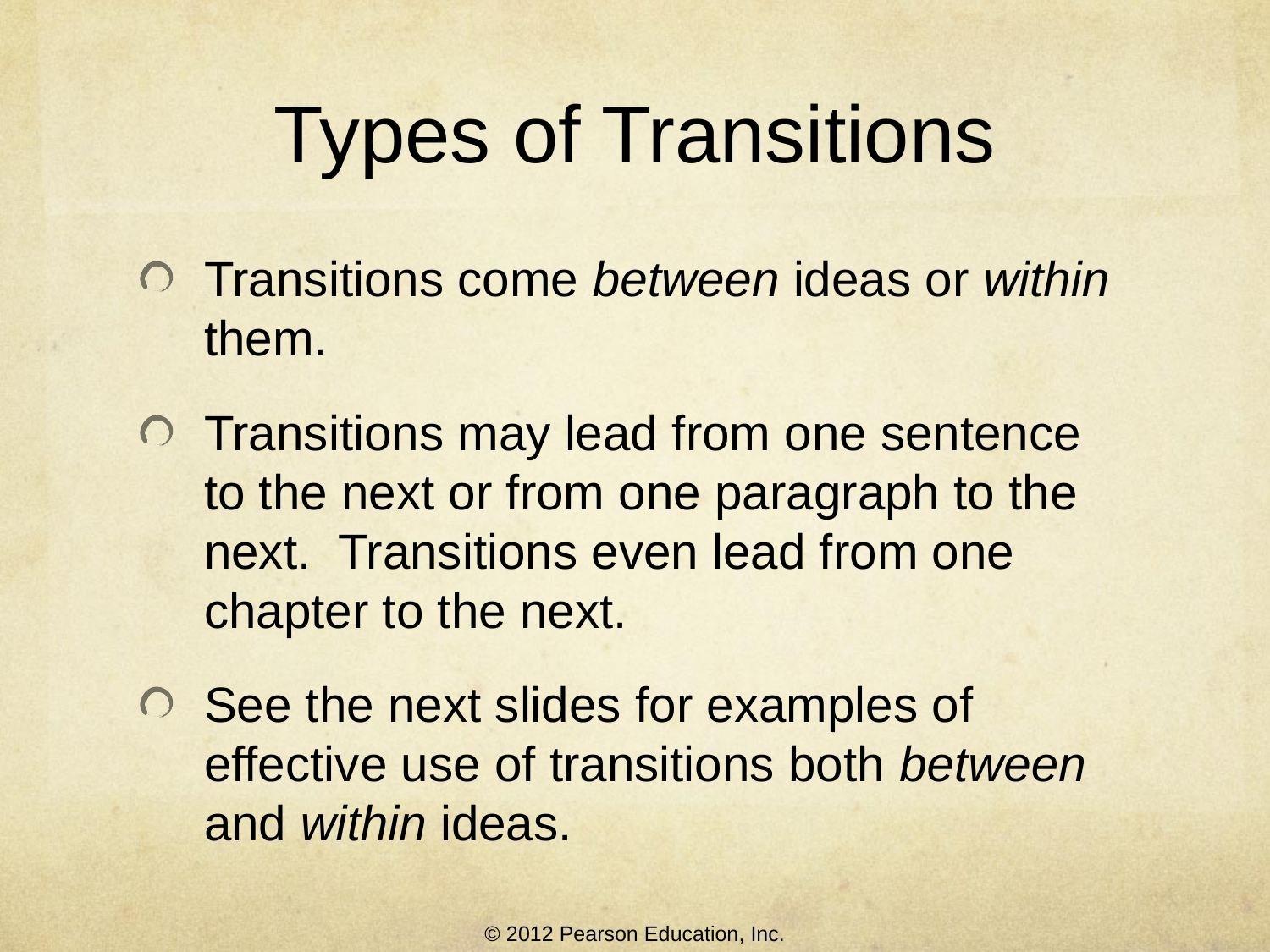

# Types of Transitions
Transitions come between ideas or within them.
Transitions may lead from one sentence to the next or from one paragraph to the next.  Transitions even lead from one chapter to the next.
See the next slides for examples of effective use of transitions both between and within ideas.
© 2012 Pearson Education, Inc.